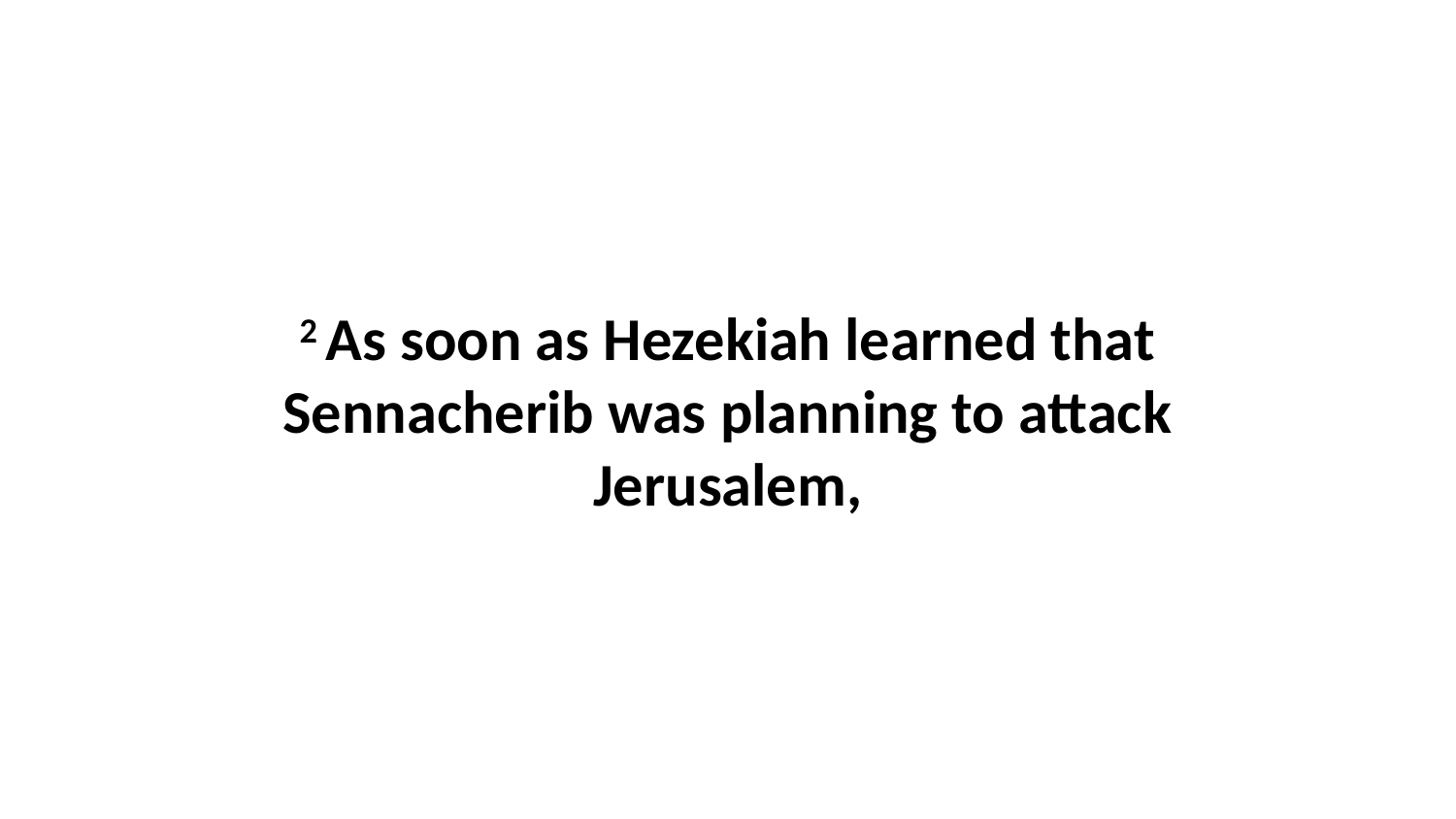

2 As soon as Hezekiah learned that Sennacherib was planning to attack Jerusalem,